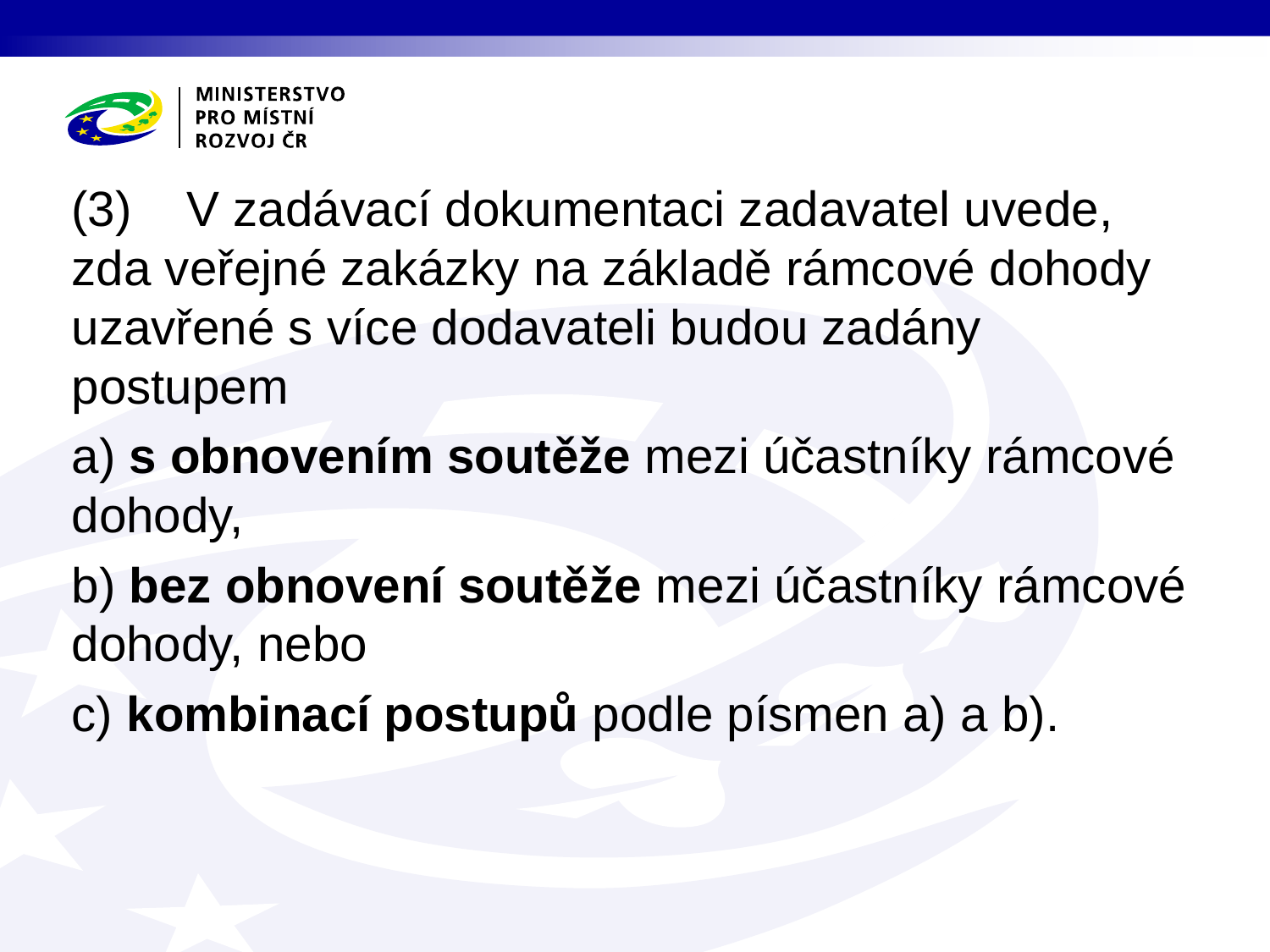

(3)    V zadávací dokumentaci zadavatel uvede, zda veřejné zakázky na základě rámcové dohody uzavřené s více dodavateli budou zadány postupem
a) s obnovením soutěže mezi účastníky rámcové dohody,
b) bez obnovení soutěže mezi účastníky rámcové dohody, nebo
c) kombinací postupů podle písmen a) a b).